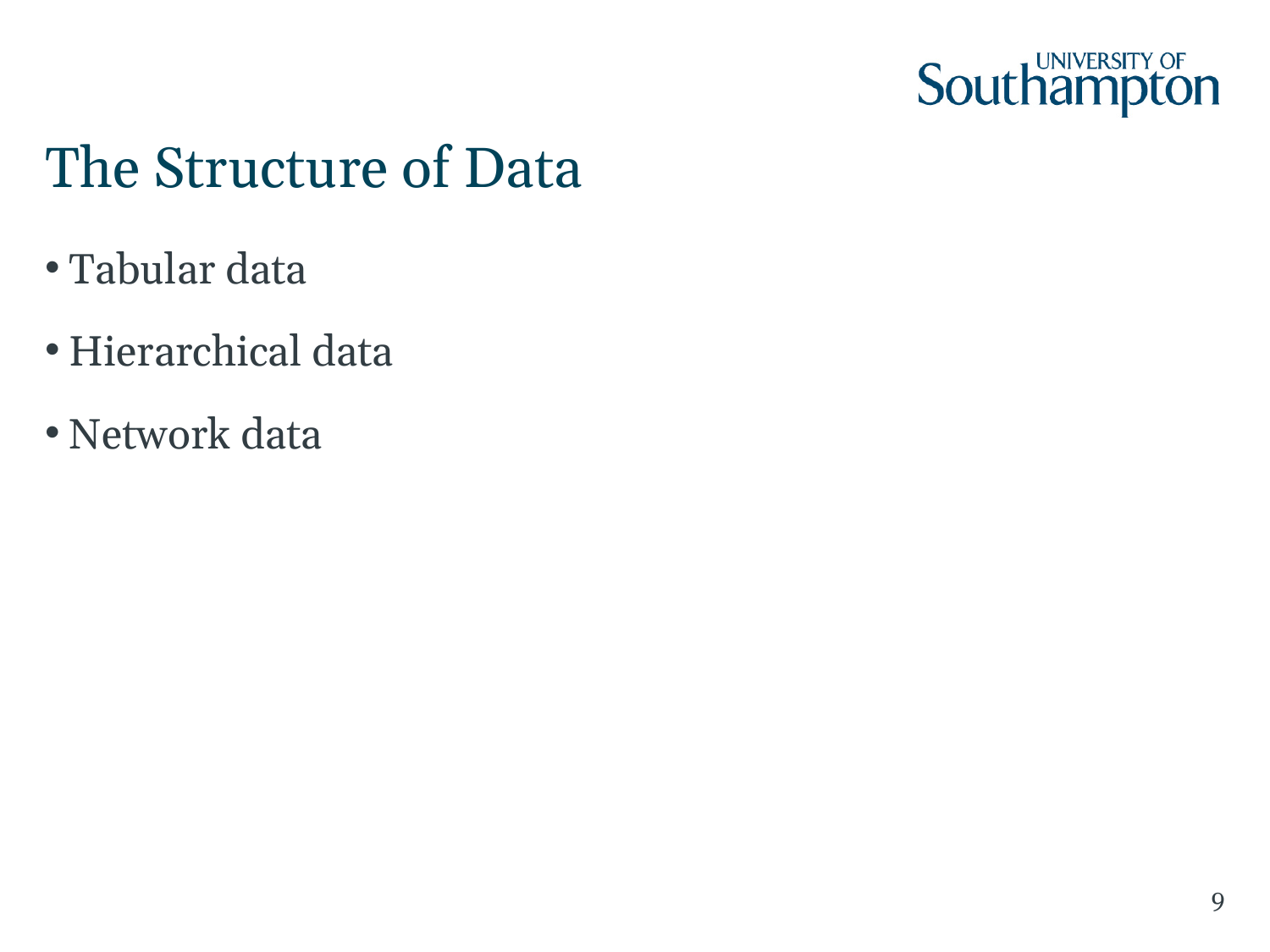

# The Structure of Data
Tabular data
Hierarchical data
Network data
9